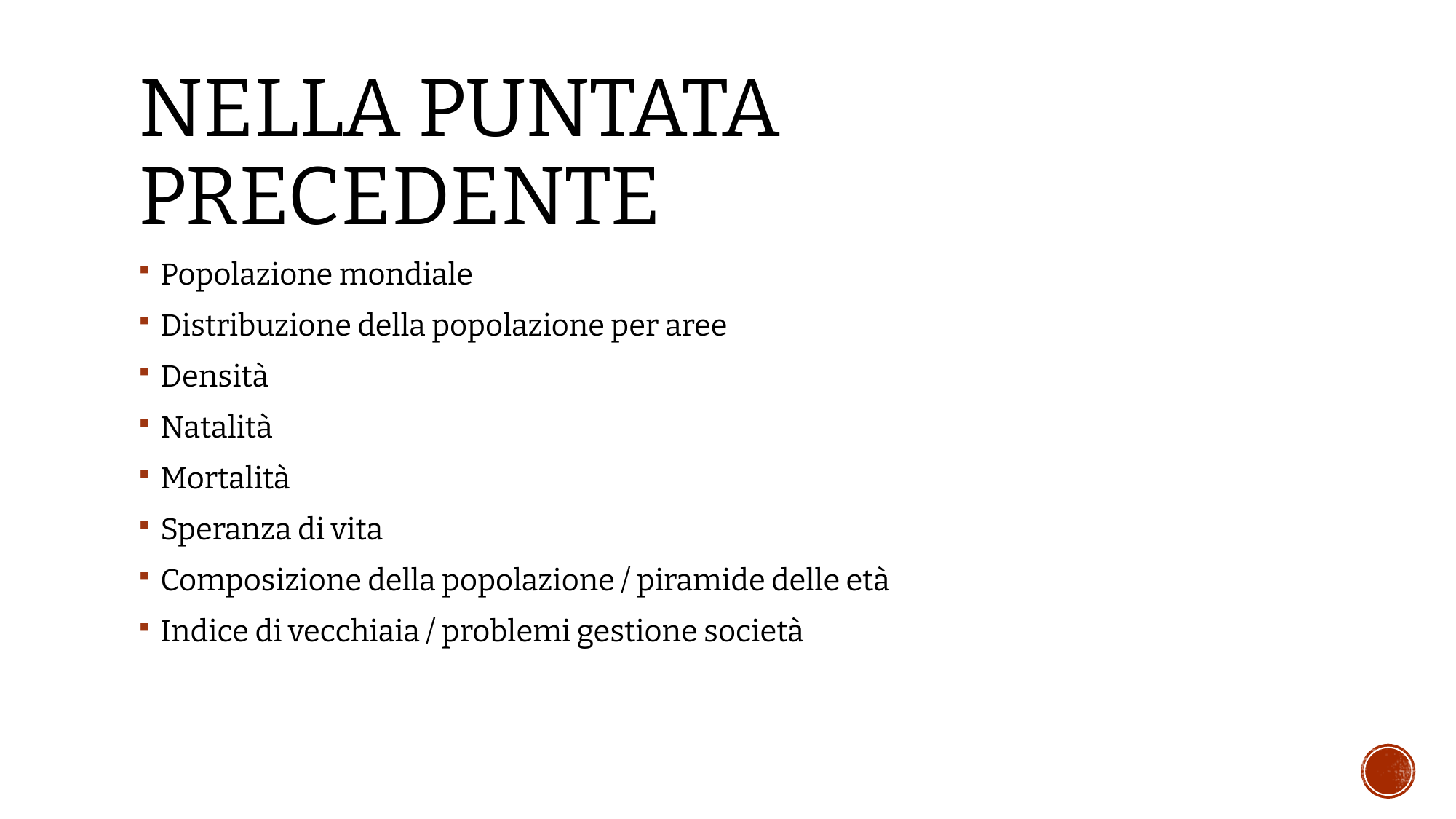

# Nella puntata precedente
Popolazione mondiale
Distribuzione della popolazione per aree
Densità
Natalità
Mortalità
Speranza di vita
Composizione della popolazione / piramide delle età
Indice di vecchiaia / problemi gestione società